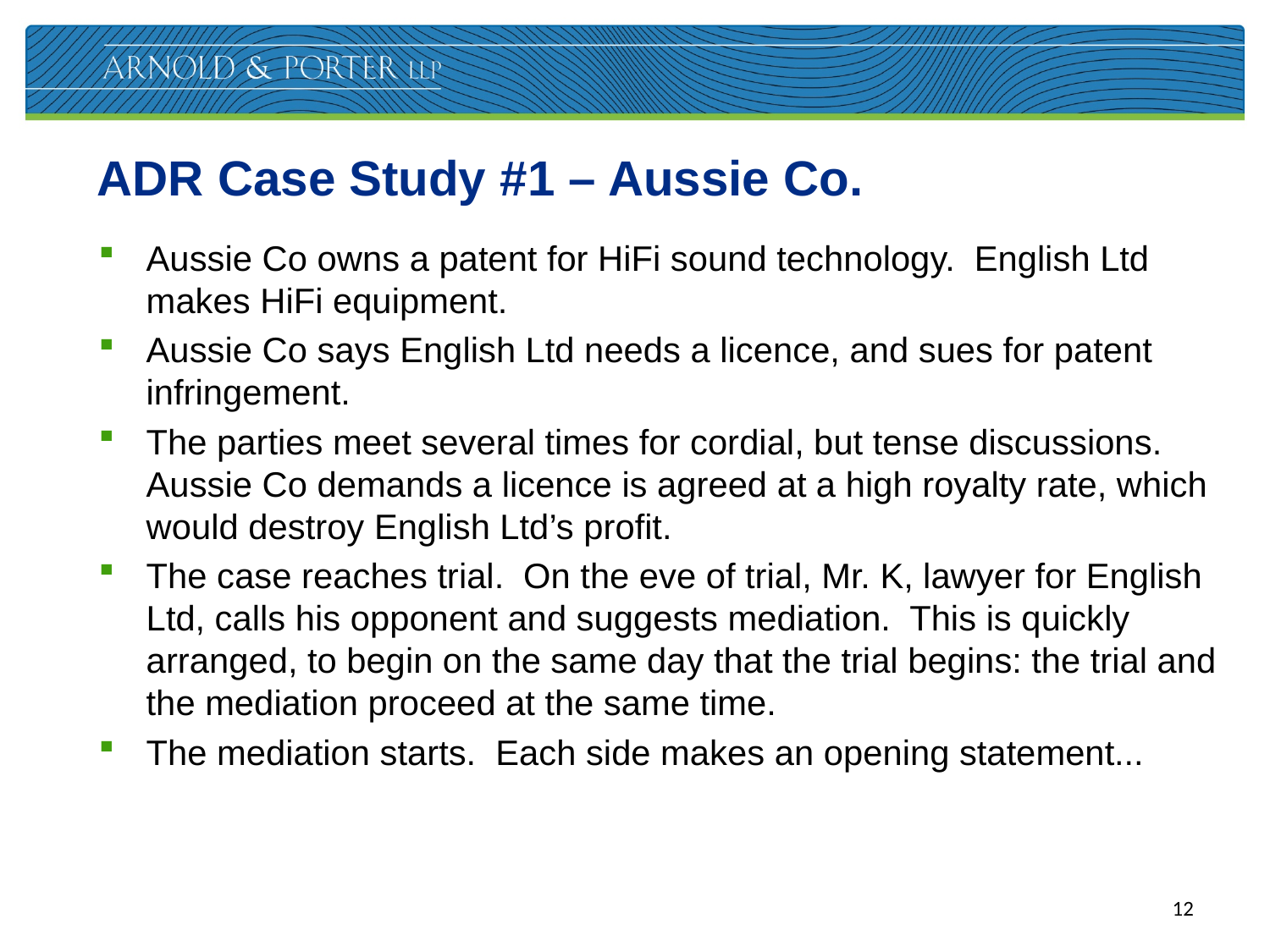

# ADR Case Study #1 – Aussie Co.
Aussie Co owns a patent for HiFi sound technology.  English Ltd makes HiFi equipment.
Aussie Co says English Ltd needs a licence, and sues for patent infringement.
The parties meet several times for cordial, but tense discussions.  Aussie Co demands a licence is agreed at a high royalty rate, which would destroy English Ltd’s profit.
The case reaches trial.  On the eve of trial, Mr. K, lawyer for English Ltd, calls his opponent and suggests mediation.  This is quickly arranged, to begin on the same day that the trial begins: the trial and the mediation proceed at the same time.
The mediation starts.  Each side makes an opening statement...
12